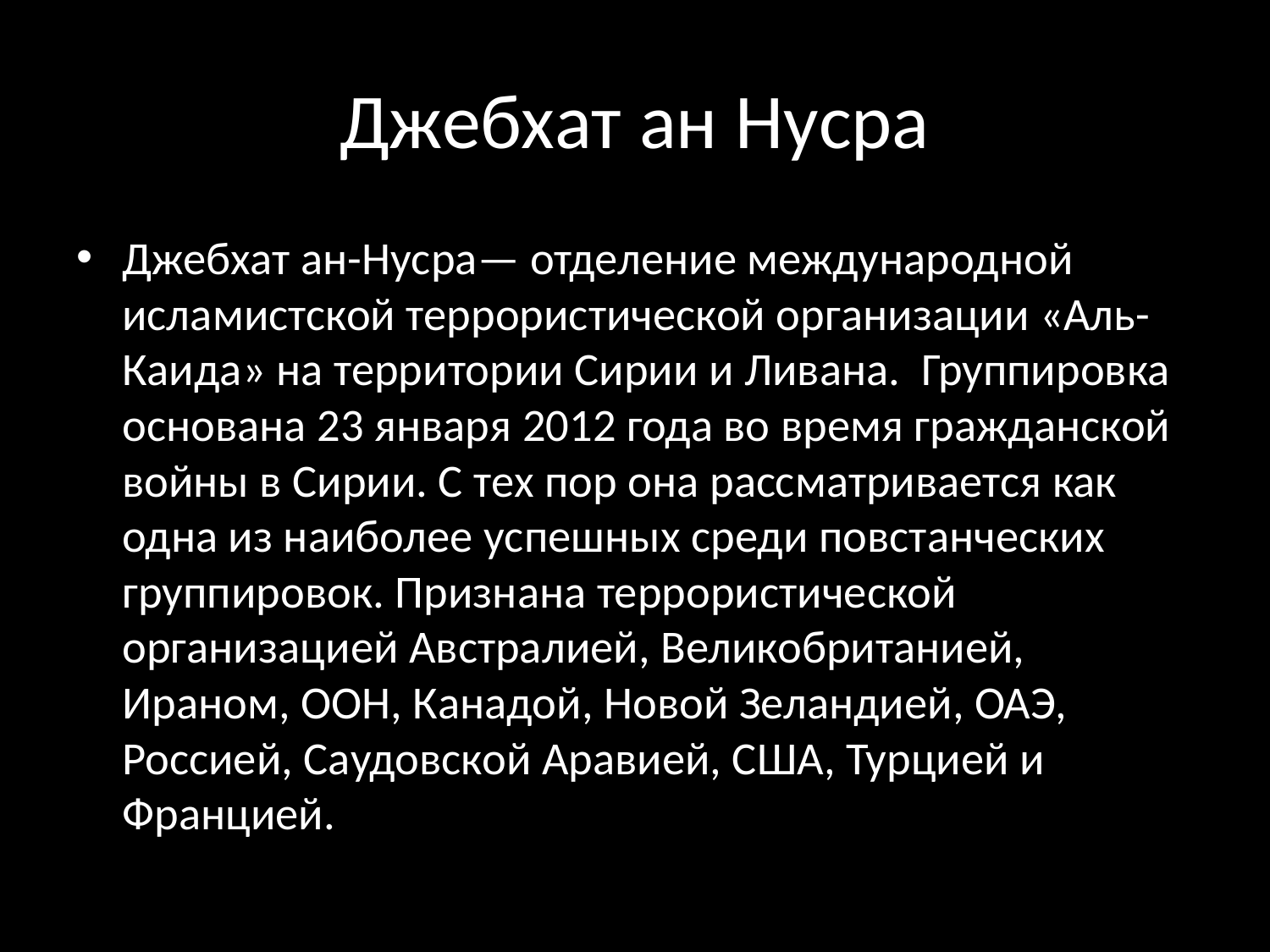

# Джебхат ан Нусра
Джебхат ан-Нусра— отделение международной исламистской террористической организации «Аль-Каида» на территории Сирии и Ливана.  Группировка основана 23 января 2012 года во время гражданской войны в Сирии. С тех пор она рассматривается как одна из наиболее успешных среди повстанческих группировок. Признана террористической организацией Австралией, Великобританией, Ираном, ООН, Канадой, Новой Зеландией, ОАЭ, Россией, Саудовской Аравией, США, Турцией и Францией.